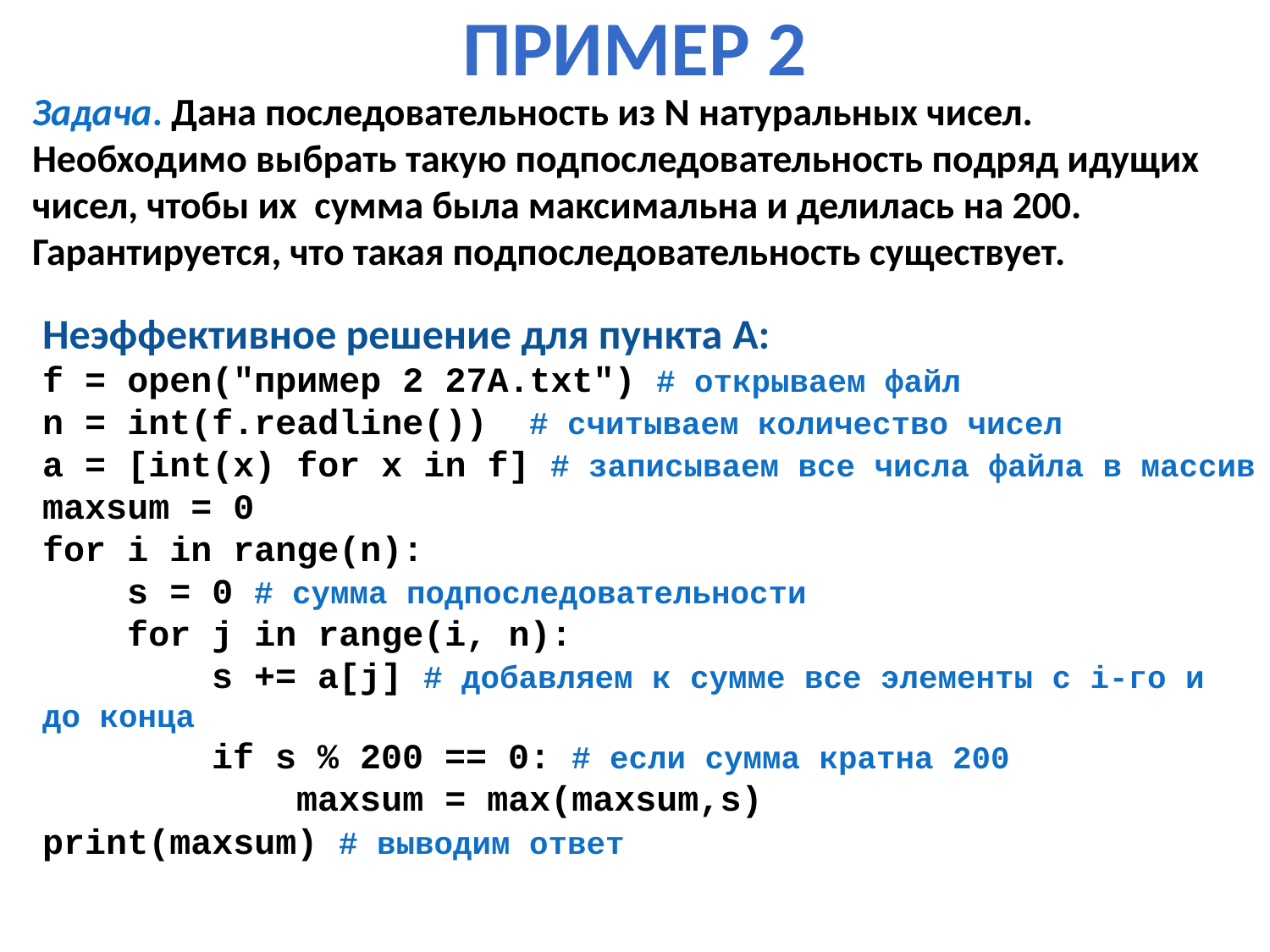

Пример 2
Задача. Дана последовательность из N натуральных чисел. Необходимо выбрать такую подпоследовательность подряд идущих чисел, чтобы их  сумма была максимальна и делилась на 200. Гарантируется, что такая подпоследовательность существует.
Неэффективное решение для пункта A:
f = open("пример 2 27A.txt") # открываем файл
n = int(f.readline())  # считываем количество чисел
a = [int(x) for x in f] # записываем все числа файла в массив
maxsum = 0
for i in range(n):
    s = 0 # сумма подпоследовательности
    for j in range(i, n):
        s += a[j] # добавляем к сумме все элементы с i-го и до конца
        if s % 200 == 0: # если сумма кратна 200
            maxsum = max(maxsum,s)
print(maxsum) # выводим ответ